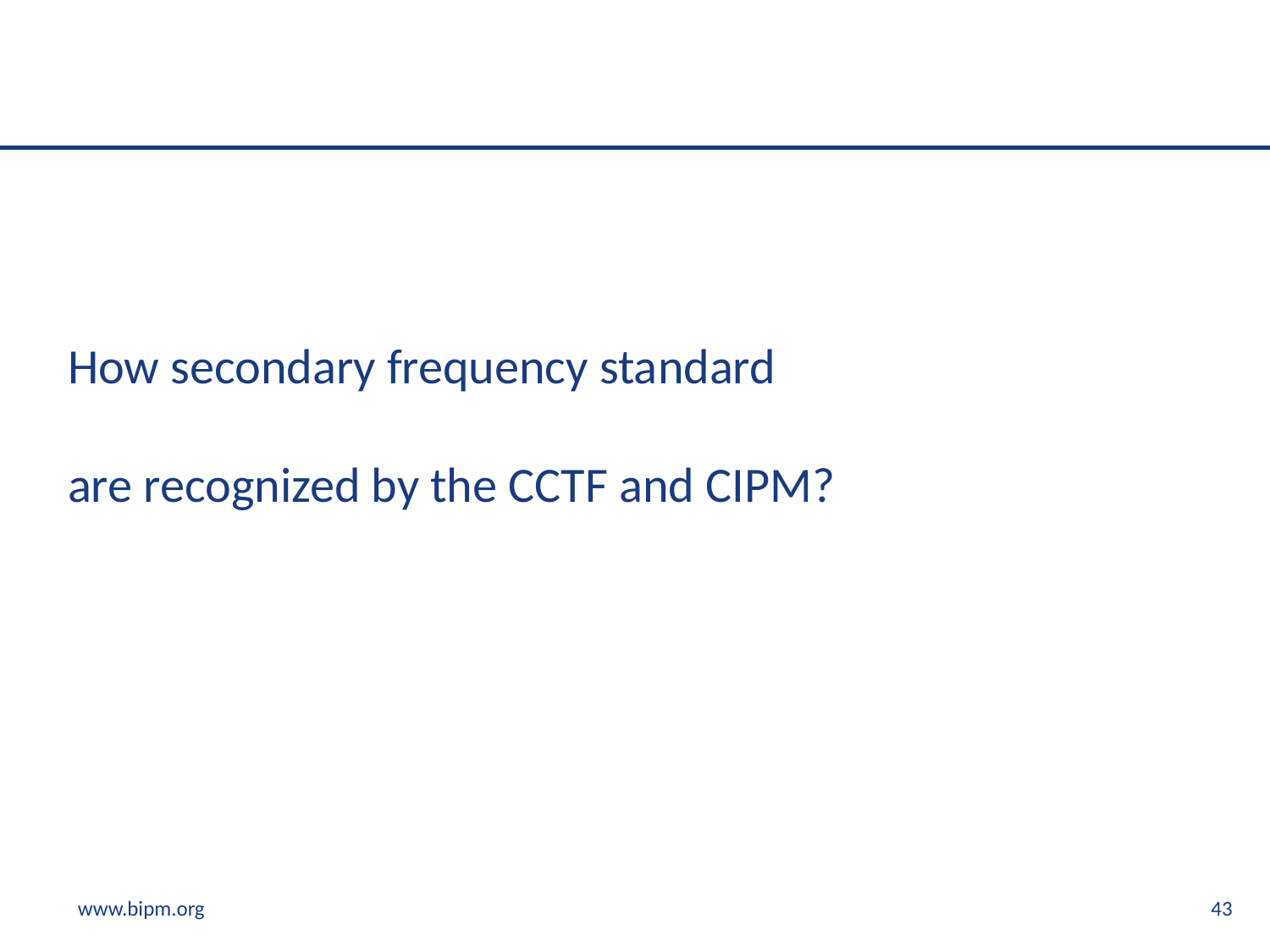

# How secondary frequency standard are recognized by the CCTF and CIPM?